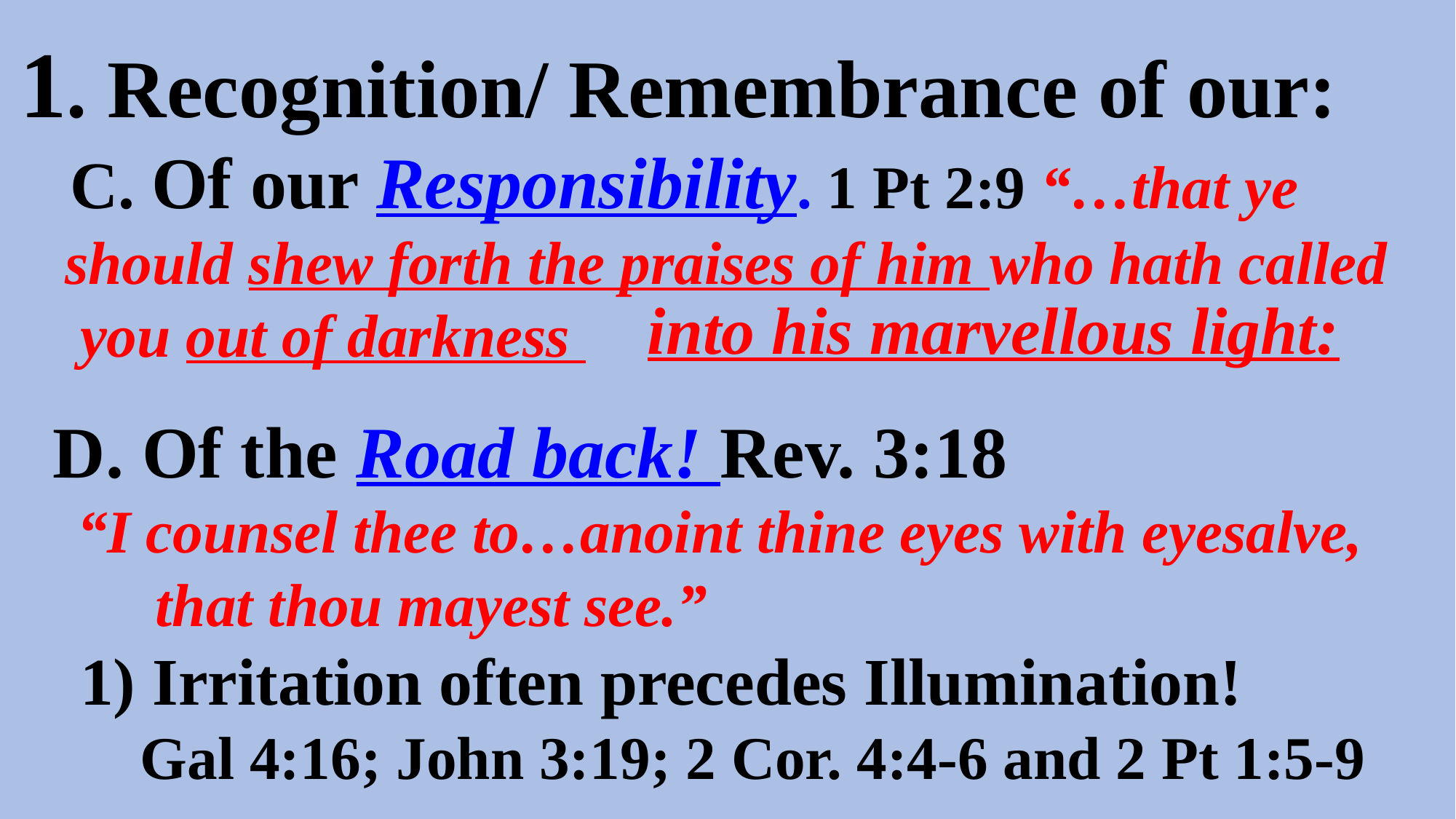

1. Recognition/ Remembrance of our:
   C. Of our Responsibility. 1 Pt 2:9 “…that ye
   should shew forth the praises of him who hath called
    you out of darkness
  D. Of the Road back! Rev. 3:18
    “I counsel thee to…anoint thine eyes with eyesalve,
         that thou mayest see.”
    1) Irritation often precedes Illumination!
        Gal 4:16; John 3:19; 2 Cor. 4:4-6 and 2 Pt 1:5-9
into his marvellous light: